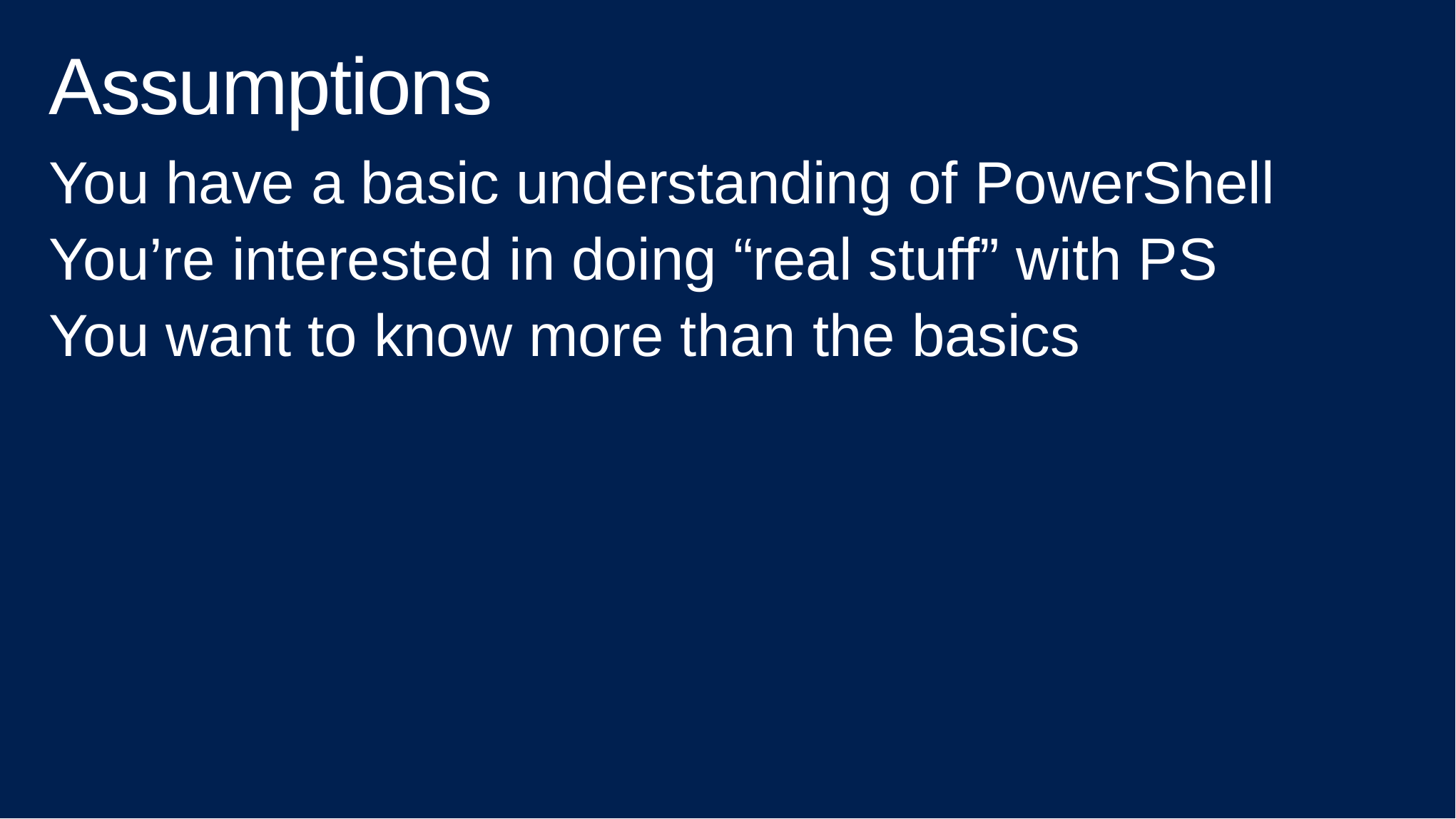

# Assumptions
You have a basic understanding of PowerShell
You’re interested in doing “real stuff” with PS
You want to know more than the basics